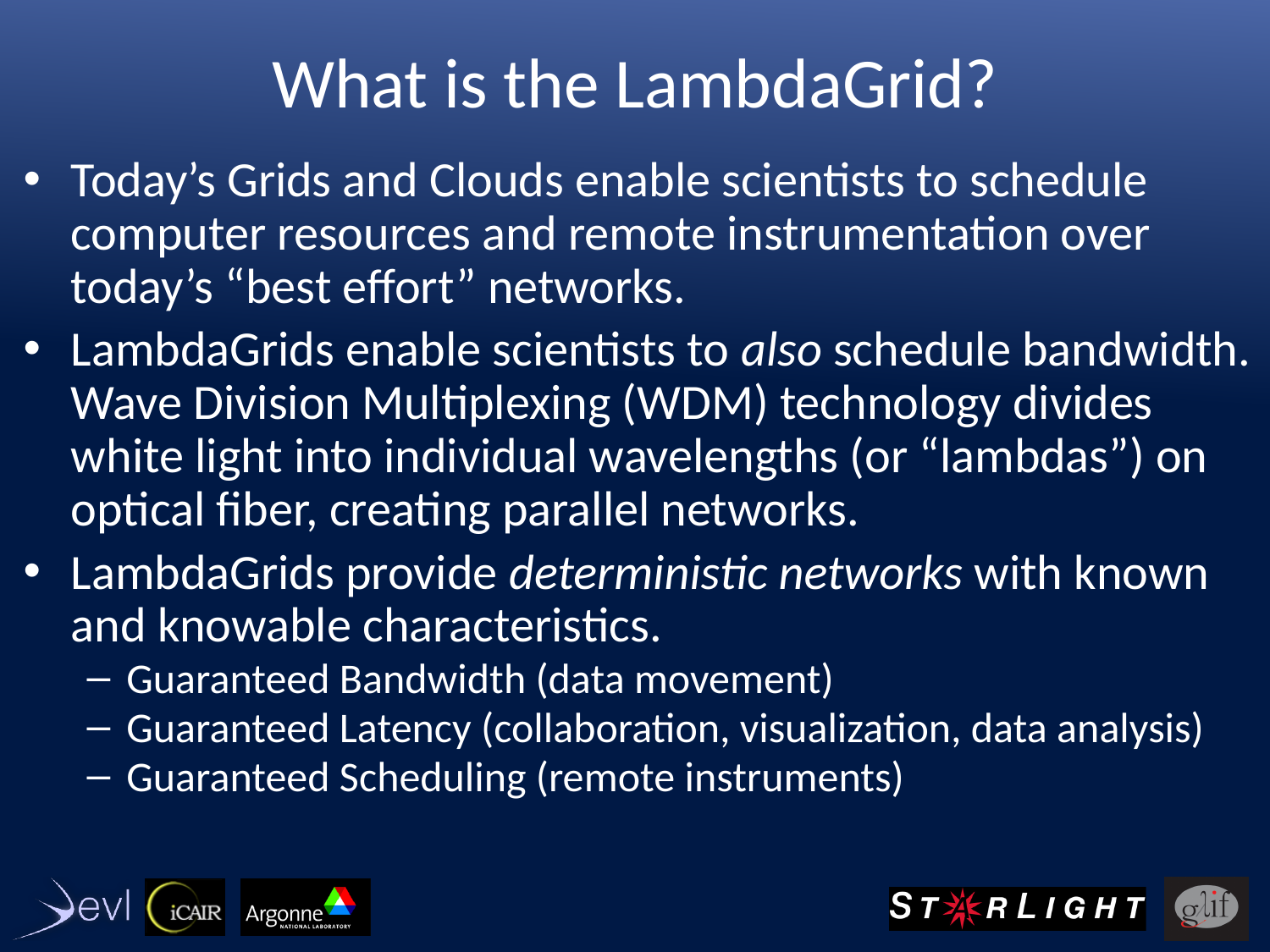

# What is the LambdaGrid?
Today’s Grids and Clouds enable scientists to schedule computer resources and remote instrumentation over today’s “best effort” networks.
LambdaGrids enable scientists to also schedule bandwidth. Wave Division Multiplexing (WDM) technology divides white light into individual wavelengths (or “lambdas”) on optical fiber, creating parallel networks.
LambdaGrids provide deterministic networks with known and knowable characteristics.
Guaranteed Bandwidth (data movement)
Guaranteed Latency (collaboration, visualization, data analysis)
Guaranteed Scheduling (remote instruments)